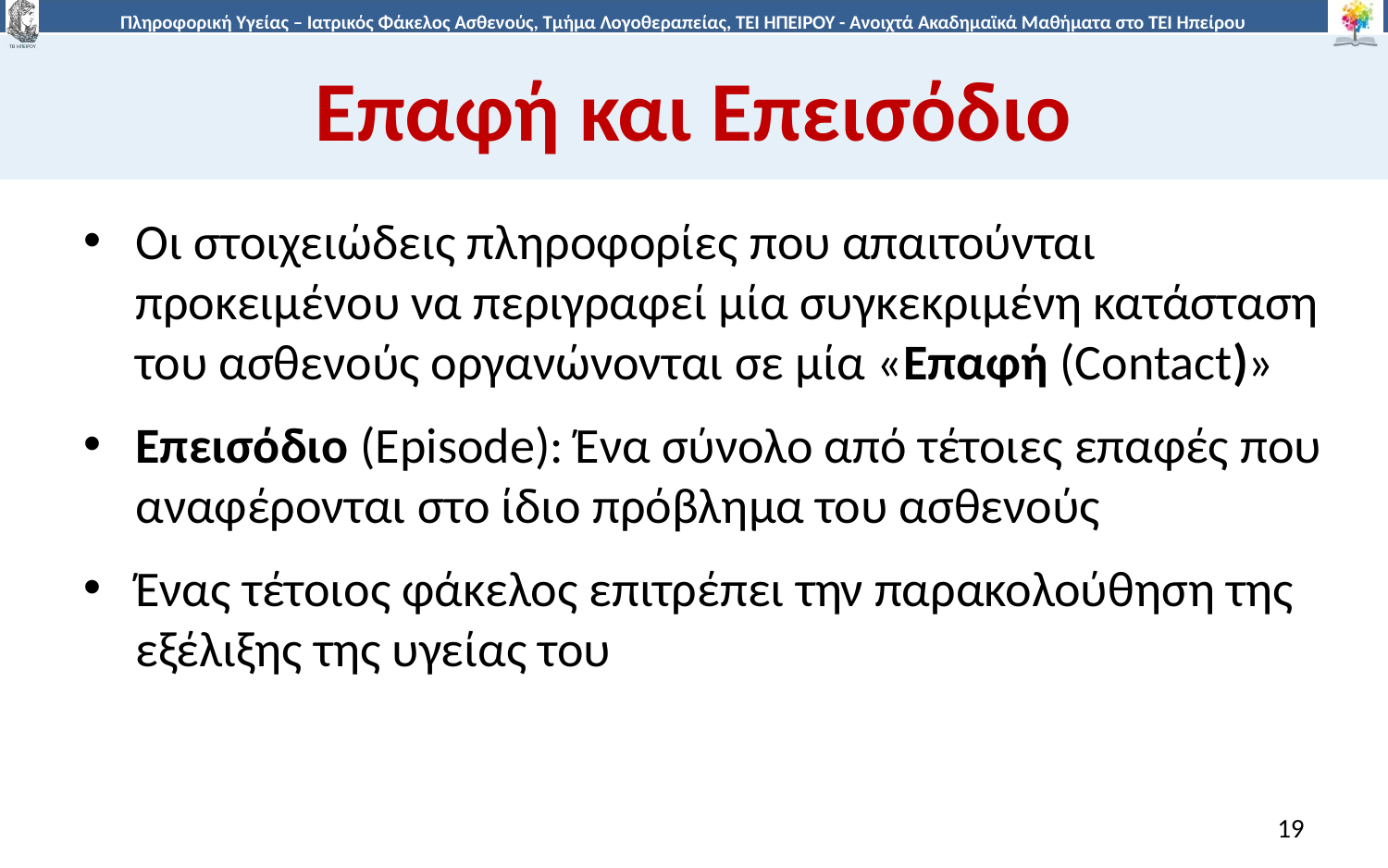

# Επαφή και Επεισόδιο
Οι στοιχειώδεις πληροφορίες που απαιτούνται προκειμένου να περιγραφεί μία συγκεκριμένη κατάσταση του ασθενούς οργανώνονται σε μία «Επαφή (Contact)»
Επεισόδιο (Episode): Ένα σύνολο από τέτοιες επαφές που αναφέρονται στο ίδιο πρόβλημα του ασθενούς
Ένας τέτοιος φάκελος επιτρέπει την παρακολούθηση της εξέλιξης της υγείας του
19